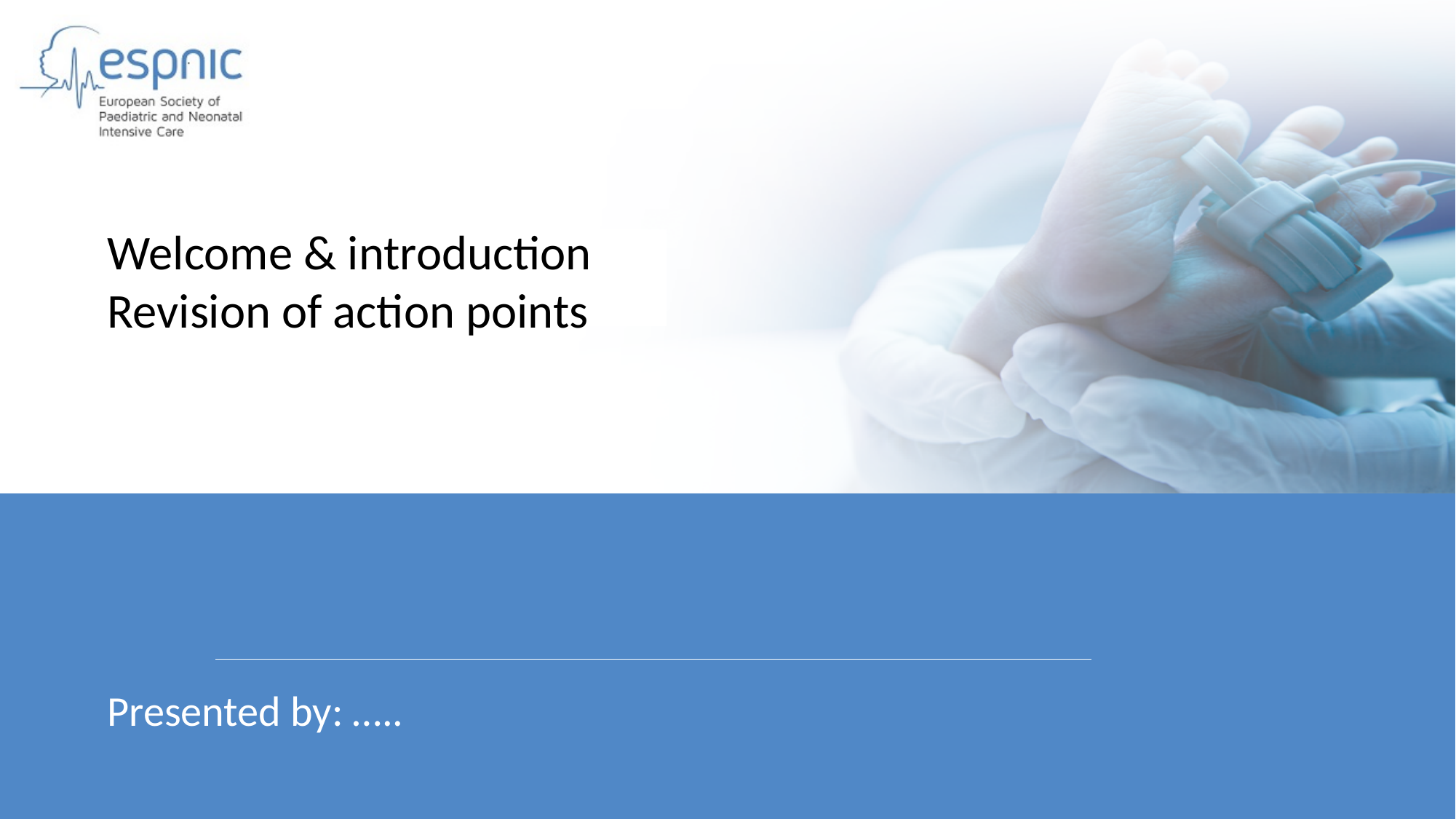

Welcome & introduction
Revision of action points

Presented by: …..